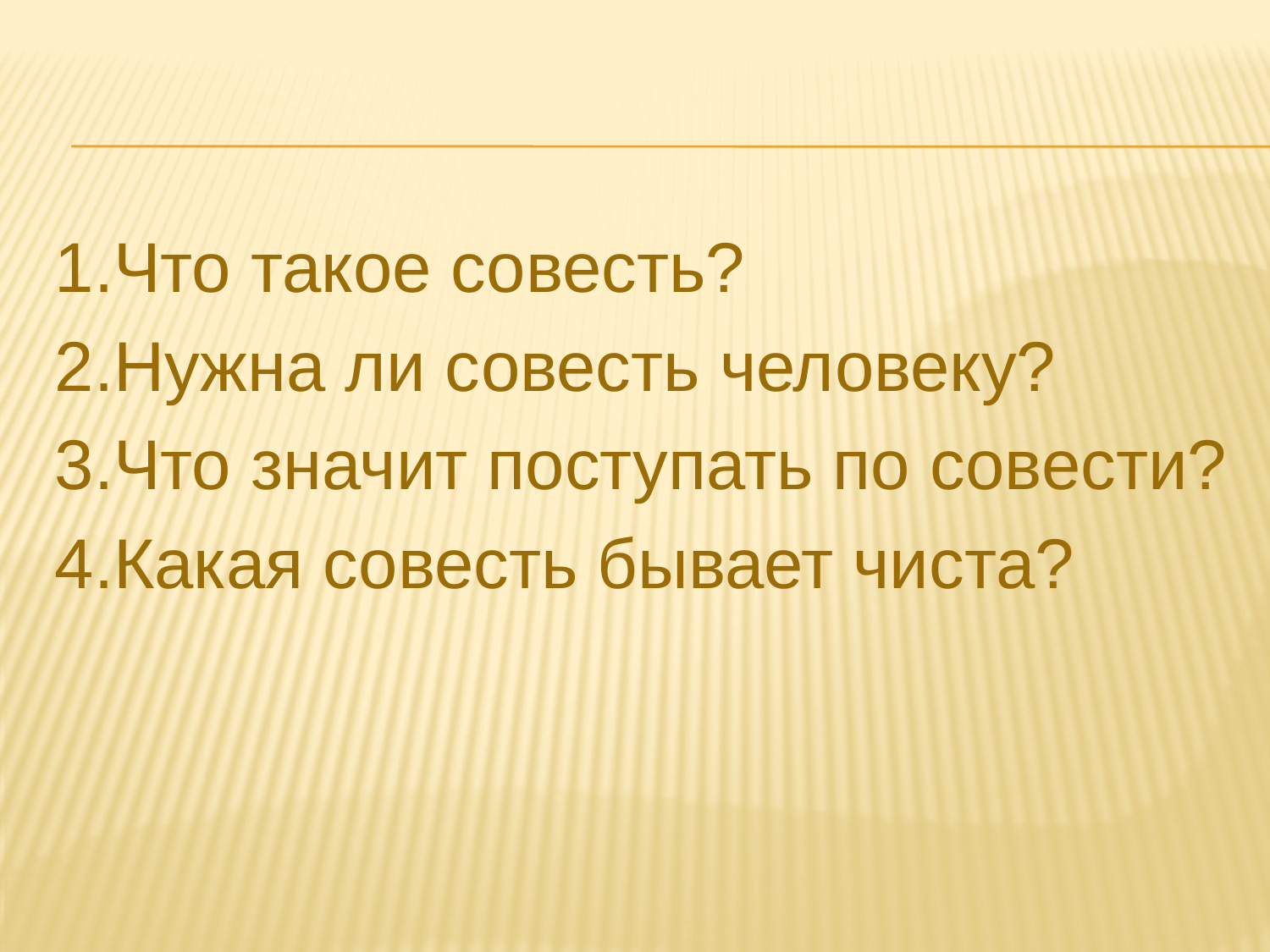

#
1.Что такое совесть?
2.Нужна ли совесть человеку?
3.Что значит поступать по совести?
4.Какая совесть бывает чиста?